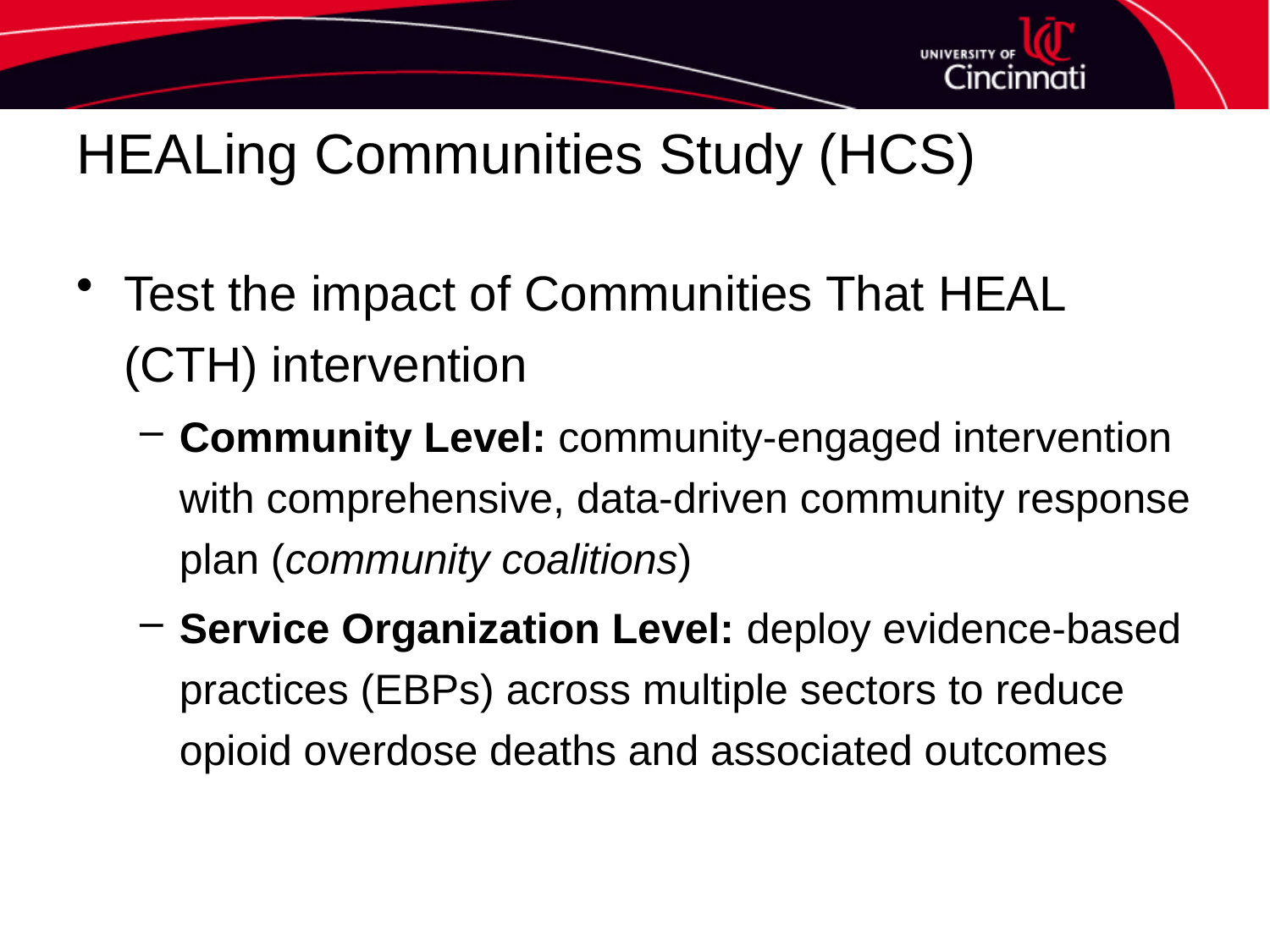

# HEALing Communities Study (HCS)
Test the impact of Communities That HEAL (CTH) intervention
Community Level: community-engaged intervention with comprehensive, data-driven community response plan (community coalitions)
Service Organization Level: deploy evidence-based practices (EBPs) across multiple sectors to reduce opioid overdose deaths and associated outcomes